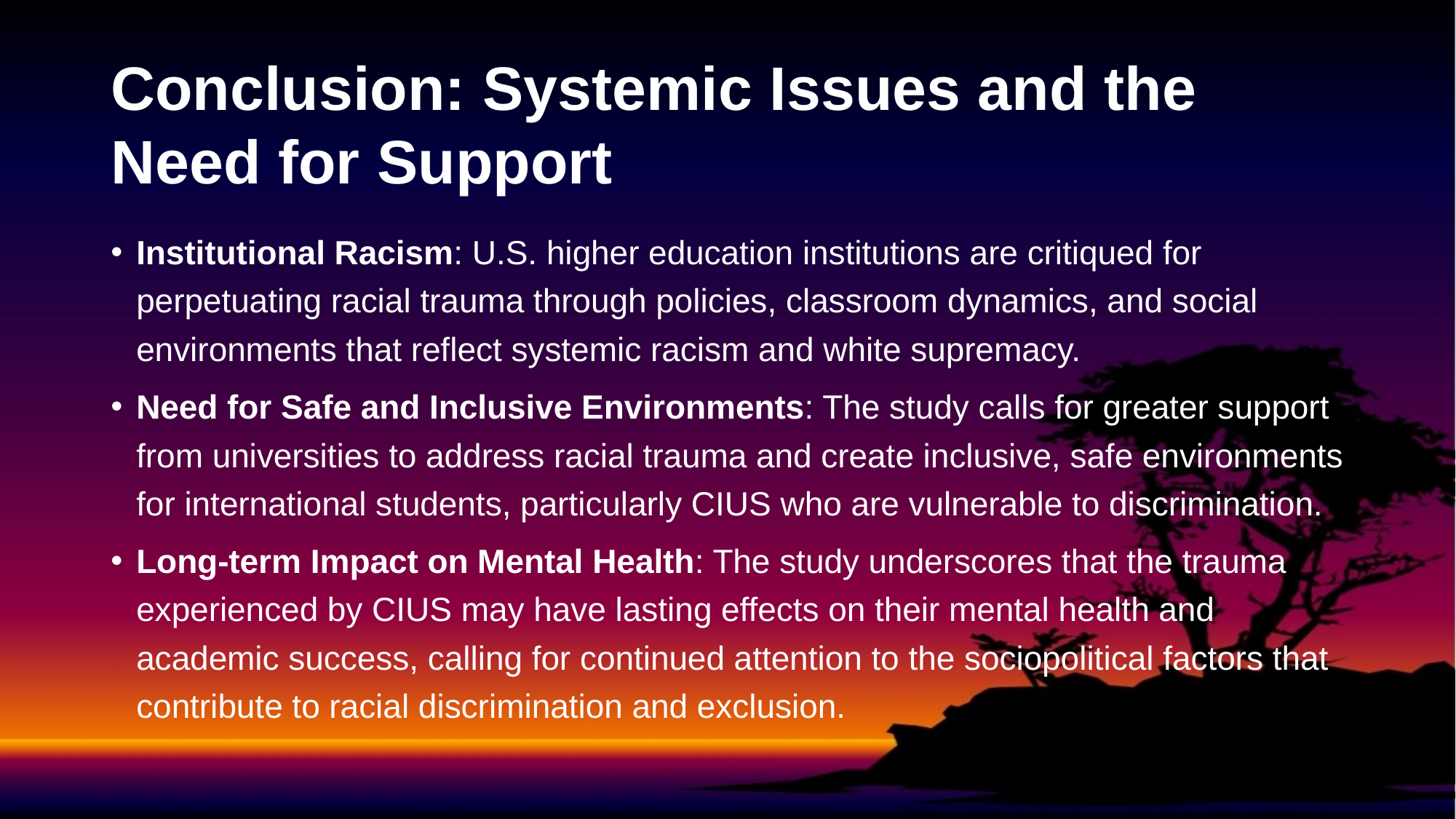

# Conclusion: Systemic Issues and the Need for Support
Institutional Racism: U.S. higher education institutions are critiqued for perpetuating racial trauma through policies, classroom dynamics, and social environments that reflect systemic racism and white supremacy.
Need for Safe and Inclusive Environments: The study calls for greater support from universities to address racial trauma and create inclusive, safe environments for international students, particularly CIUS who are vulnerable to discrimination.
Long-term Impact on Mental Health: The study underscores that the trauma experienced by CIUS may have lasting effects on their mental health and academic success, calling for continued attention to the sociopolitical factors that contribute to racial discrimination and exclusion.